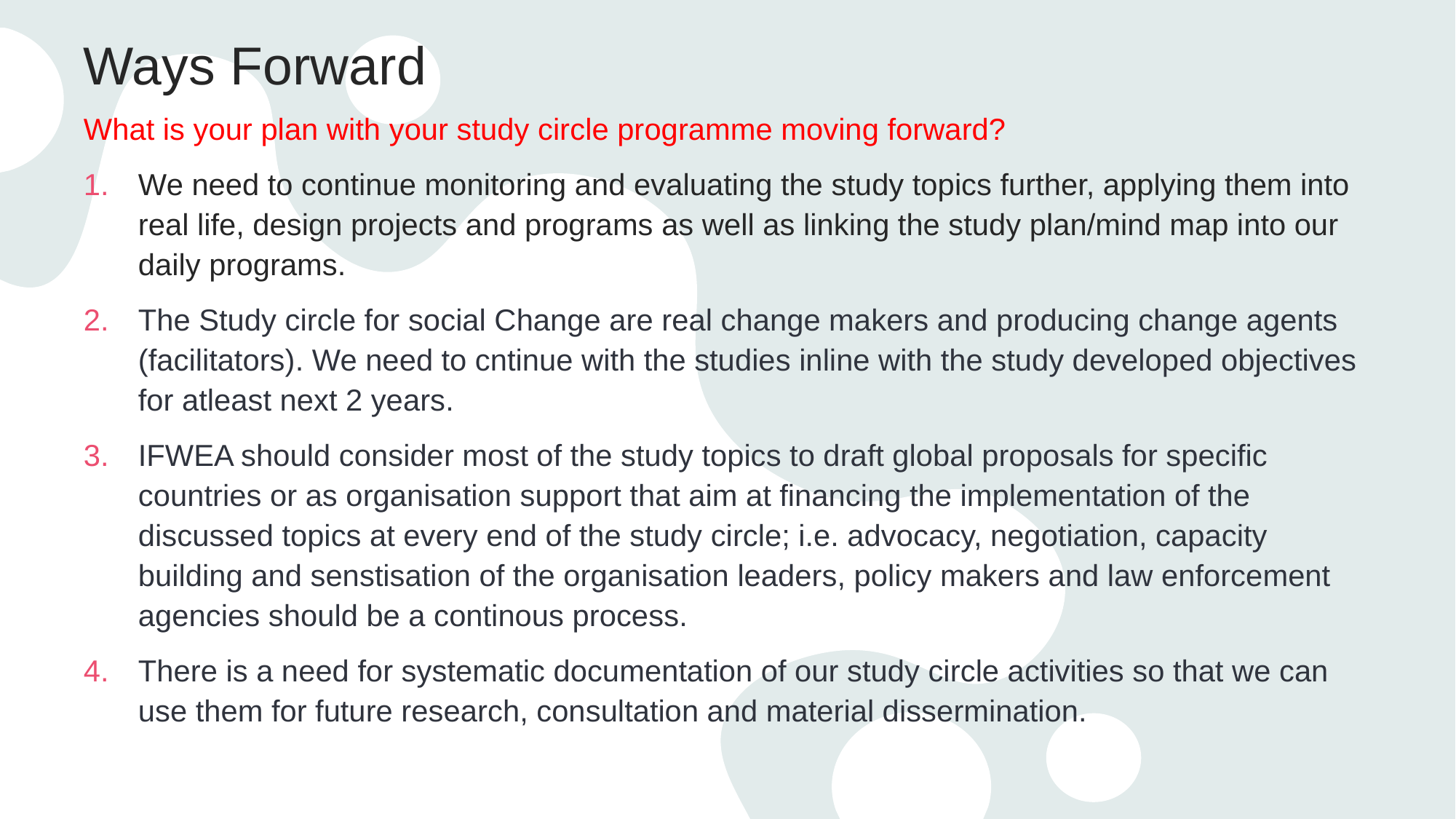

# Ways Forward
What is your plan with your study circle programme moving forward?
We need to continue monitoring and evaluating the study topics further, applying them into real life, design projects and programs as well as linking the study plan/mind map into our daily programs.
The Study circle for social Change are real change makers and producing change agents (facilitators). We need to cntinue with the studies inline with the study developed objectives for atleast next 2 years.
IFWEA should consider most of the study topics to draft global proposals for specific countries or as organisation support that aim at financing the implementation of the discussed topics at every end of the study circle; i.e. advocacy, negotiation, capacity building and senstisation of the organisation leaders, policy makers and law enforcement agencies should be a continous process.
There is a need for systematic documentation of our study circle activities so that we can use them for future research, consultation and material dissermination.